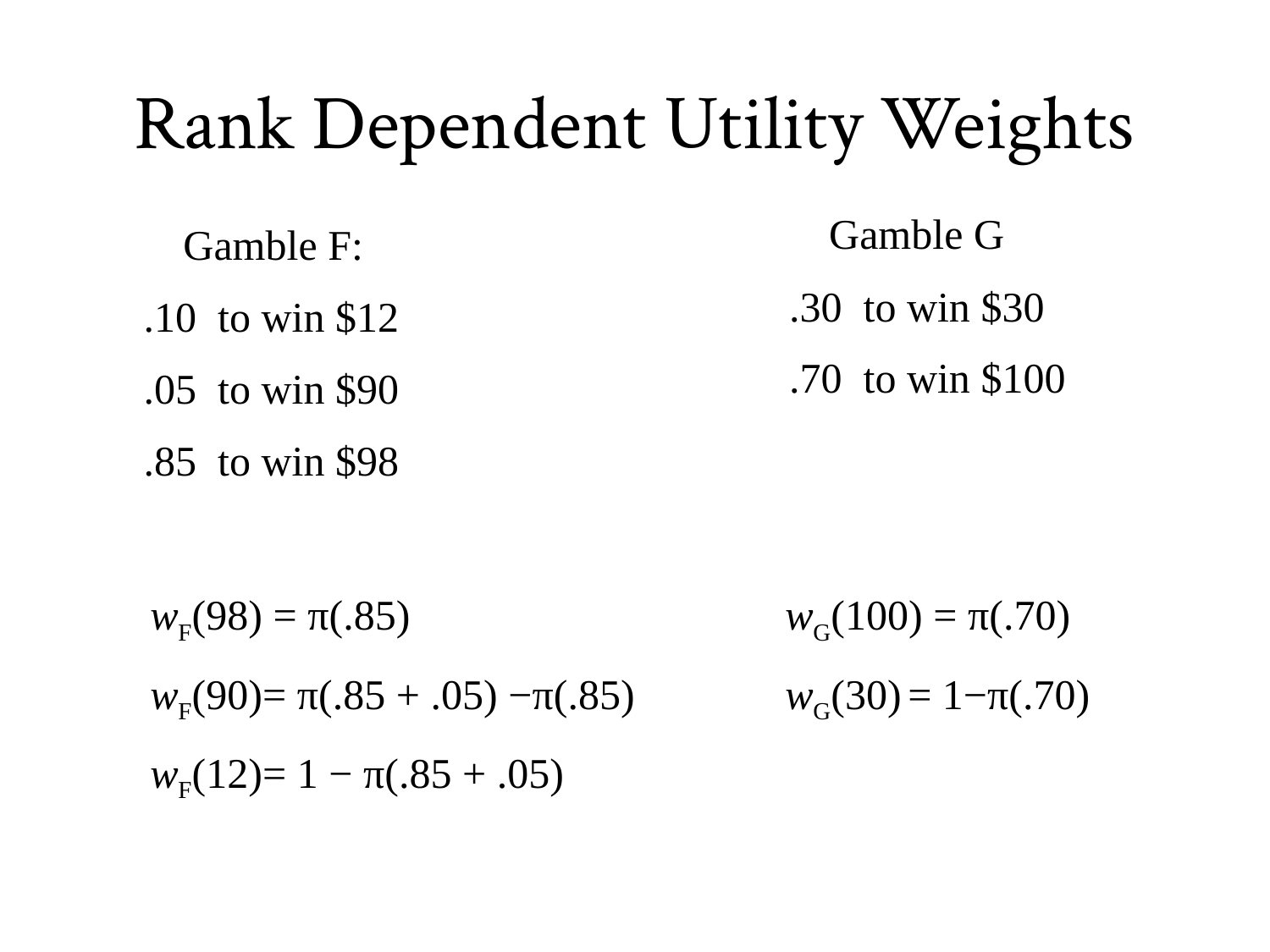

# Rank Dependent Utility Weights
Gamble G
.30  to win $30
.70  to win $100

Gamble F:
.10  to win $12
.05  to win $90
.85  to win $98
wF(98) = π(.85)
wF(90)= π(.85 + .05) −π(.85)
wF(12)= 1 − π(.85 + .05)
wG(100) = π(.70)
wG(30) = 1−π(.70)